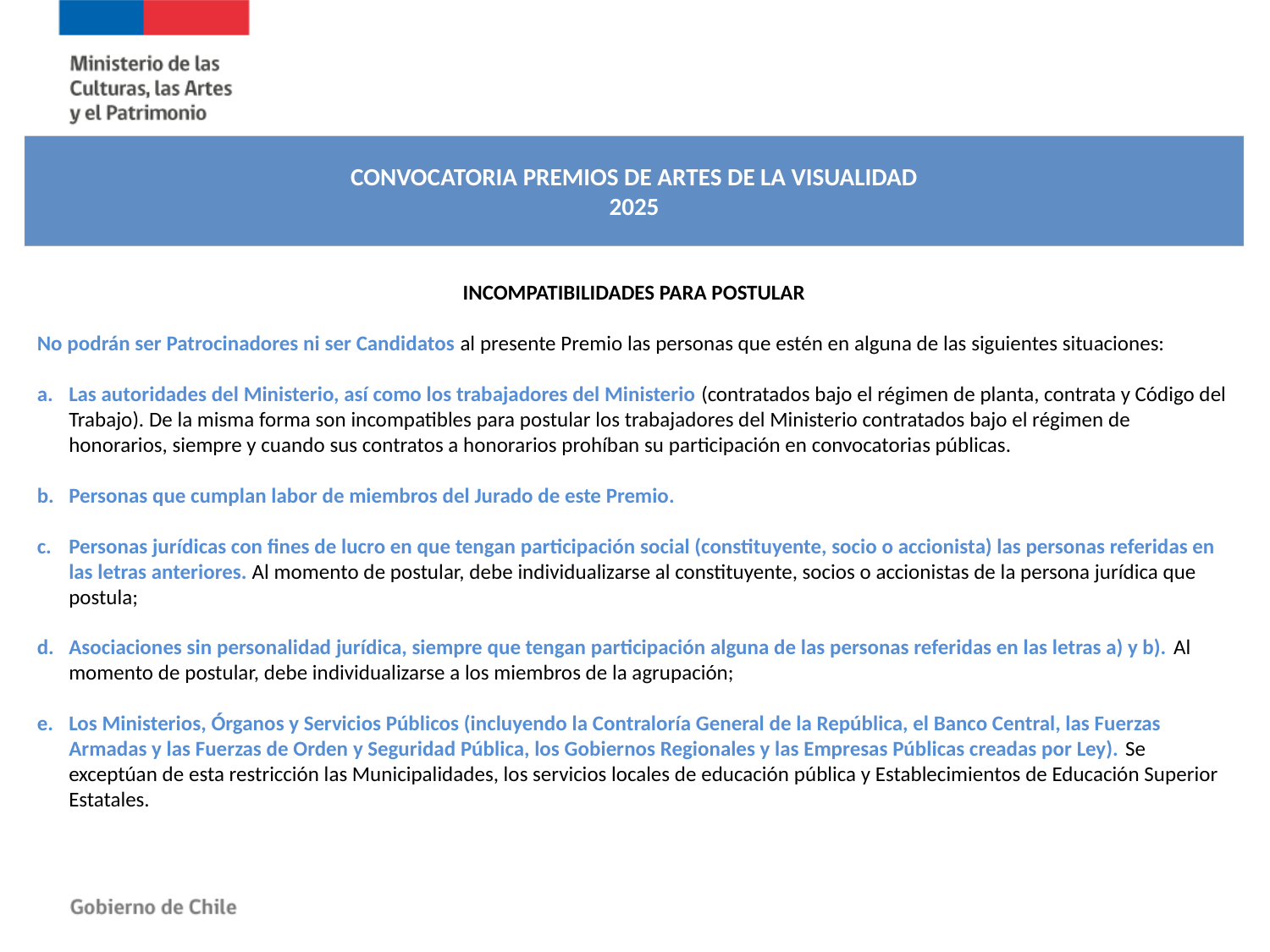

CONVOCATORIA PREMIOS DE ARTES DE LA VISUALIDAD
2025

INCOMPATIBILIDADES PARA POSTULAR

No podrán ser Patrocinadores ni ser Candidatos al presente Premio las personas que estén en alguna de las siguientes situaciones:

Las autoridades del Ministerio, así como los trabajadores del Ministerio (contratados bajo el régimen de planta, contrata y Código del Trabajo). De la misma forma son incompatibles para postular los trabajadores del Ministerio contratados bajo el régimen de honorarios, siempre y cuando sus contratos a honorarios prohíban su participación en convocatorias públicas.

Personas que cumplan labor de miembros del Jurado de este Premio.

Personas jurídicas con fines de lucro en que tengan participación social (constituyente, socio o accionista) las personas referidas en las letras anteriores. Al momento de postular, debe individualizarse al constituyente, socios o accionistas de la persona jurídica que postula;

Asociaciones sin personalidad jurídica, siempre que tengan participación alguna de las personas referidas en las letras a) y b). Al momento de postular, debe individualizarse a los miembros de la agrupación;

Los Ministerios, Órganos y Servicios Públicos (incluyendo la Contraloría General de la República, el Banco Central, las Fuerzas Armadas y las Fuerzas de Orden y Seguridad Pública, los Gobiernos Regionales y las Empresas Públicas creadas por Ley). Se exceptúan de esta restricción las Municipalidades, los servicios locales de educación pública y Establecimientos de Educación Superior Estatales.